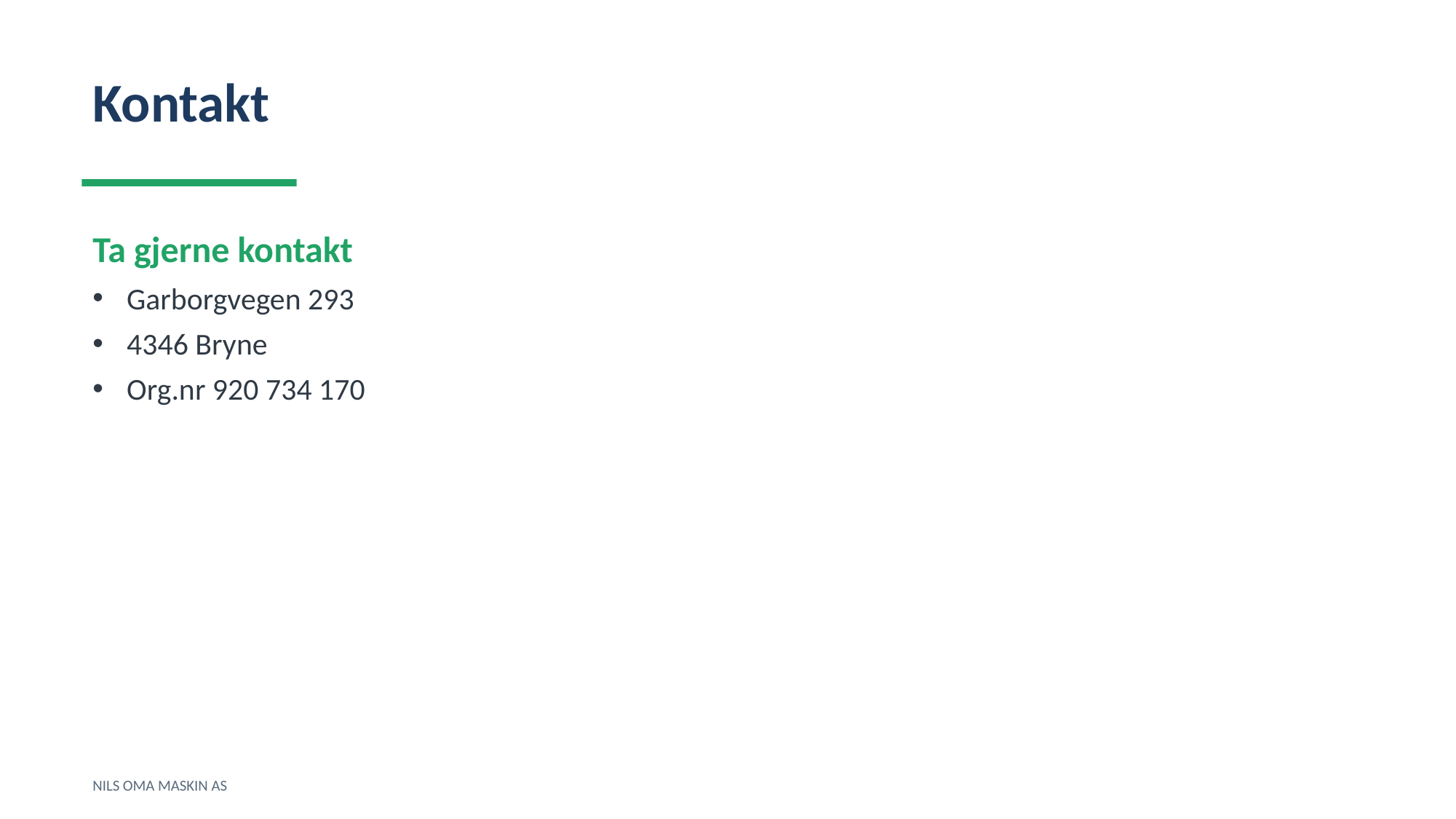

Kontakt

Ta gjerne kontakt
Garborgvegen 293
4346 Bryne
Org.nr 920 734 170
NILS OMA MASKIN AS